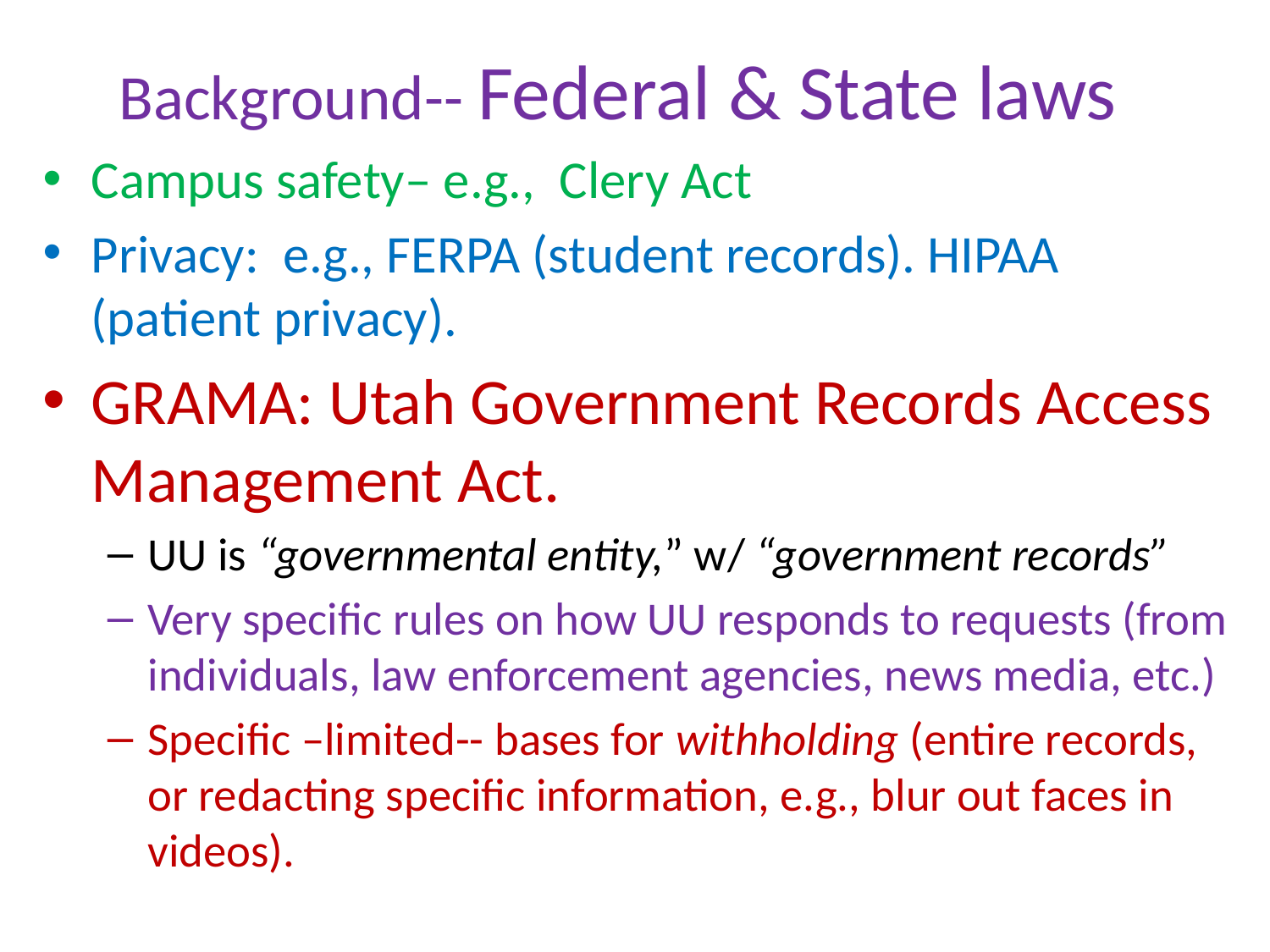

# Background-- Federal & State laws
Campus safety– e.g.,  Clery Act
Privacy:  e.g., FERPA (student records). HIPAA (patient privacy).
GRAMA: Utah Government Records Access Management Act.
UU is “governmental entity,” w/ “government records”
Very specific rules on how UU responds to requests (from individuals, law enforcement agencies, news media, etc.)
Specific –limited-- bases for withholding (entire records, or redacting specific information, e.g., blur out faces in videos).